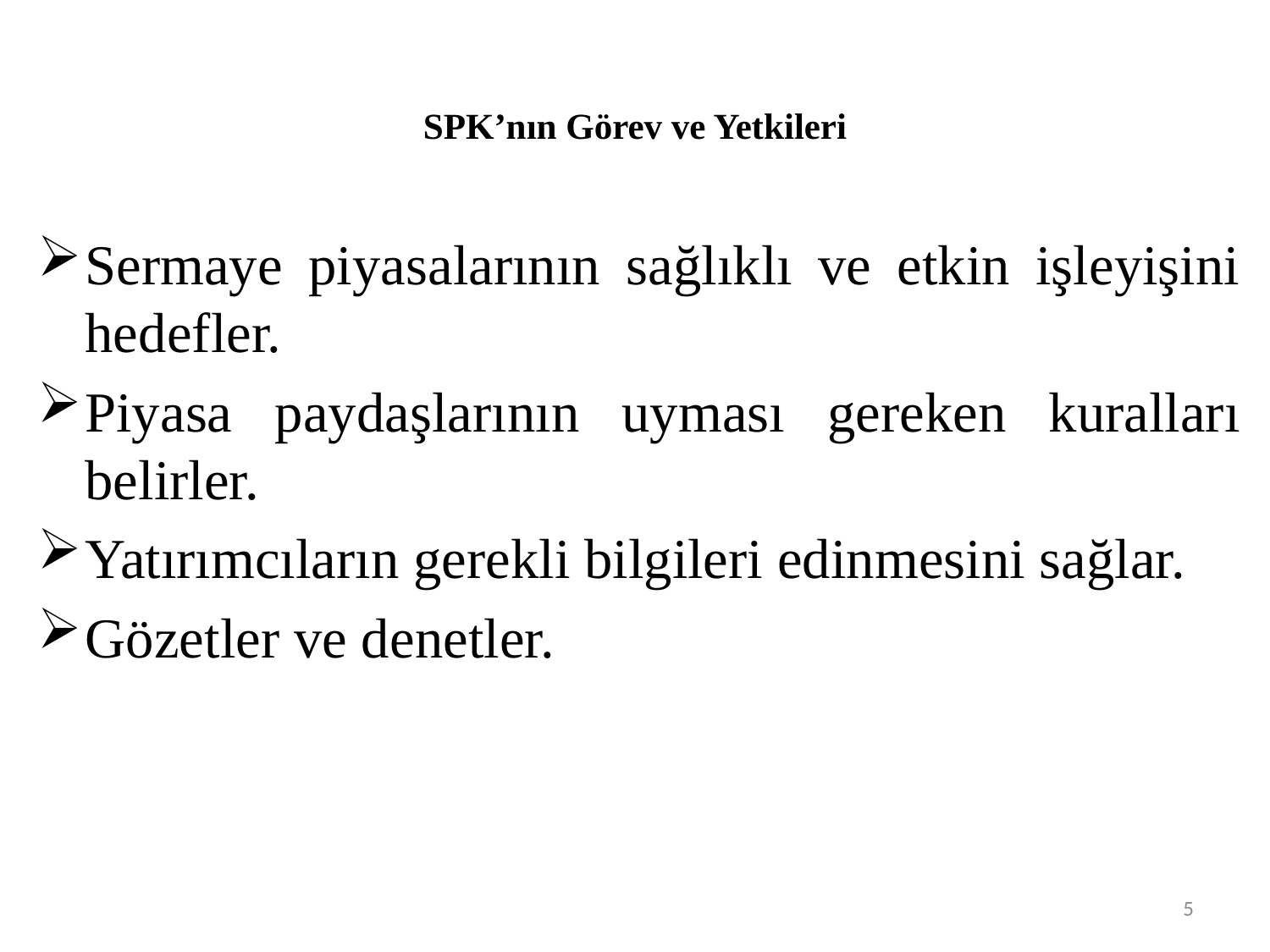

SPK’nın Görev ve Yetkileri
Sermaye piyasalarının sağlıklı ve etkin işleyişini hedefler.
Piyasa paydaşlarının uyması gereken kuralları belirler.
Yatırımcıların gerekli bilgileri edinmesini sağlar.
Gözetler ve denetler.

5